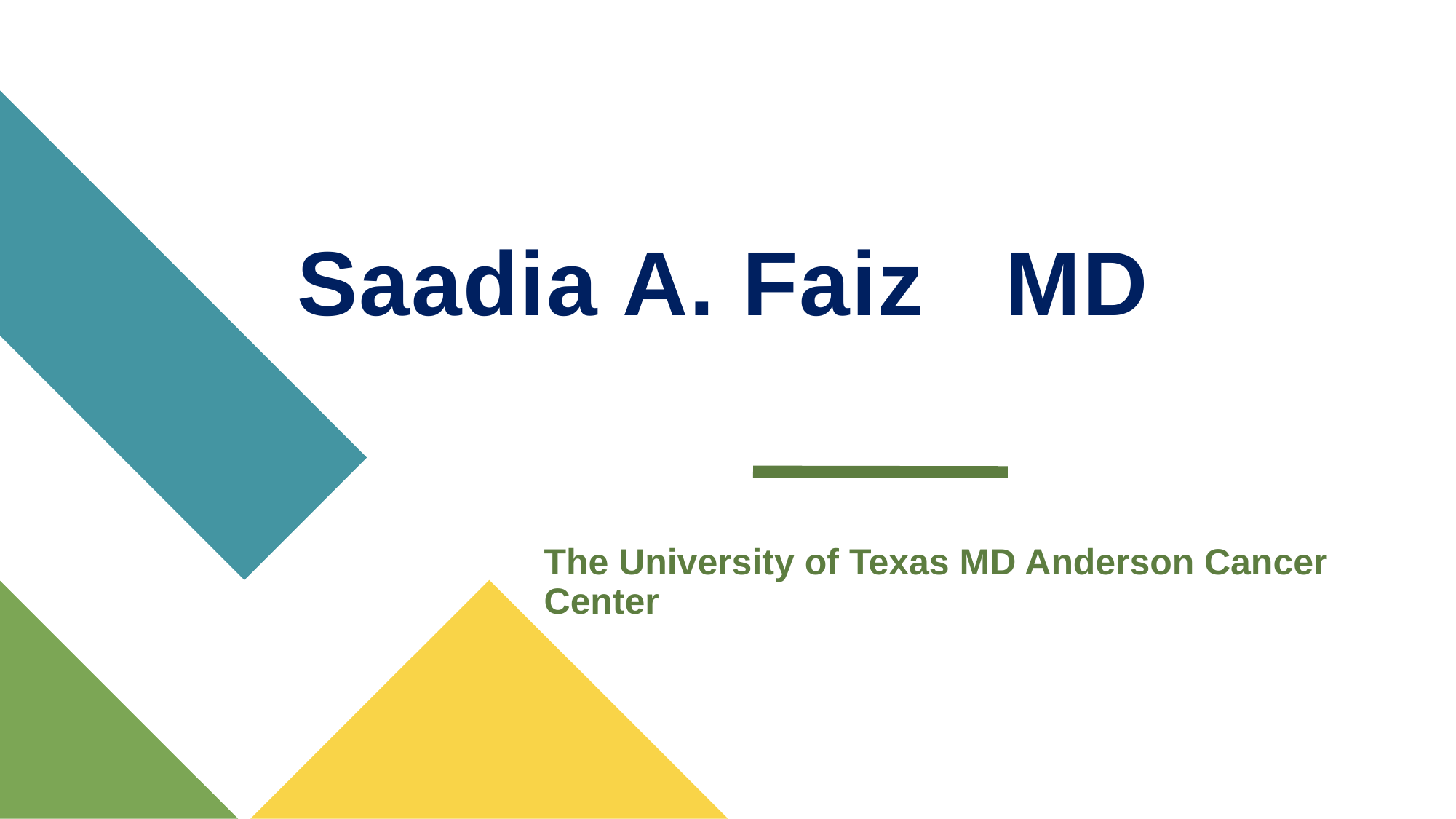

# Saadia A. Faiz   MD
The University of Texas MD Anderson Cancer Center